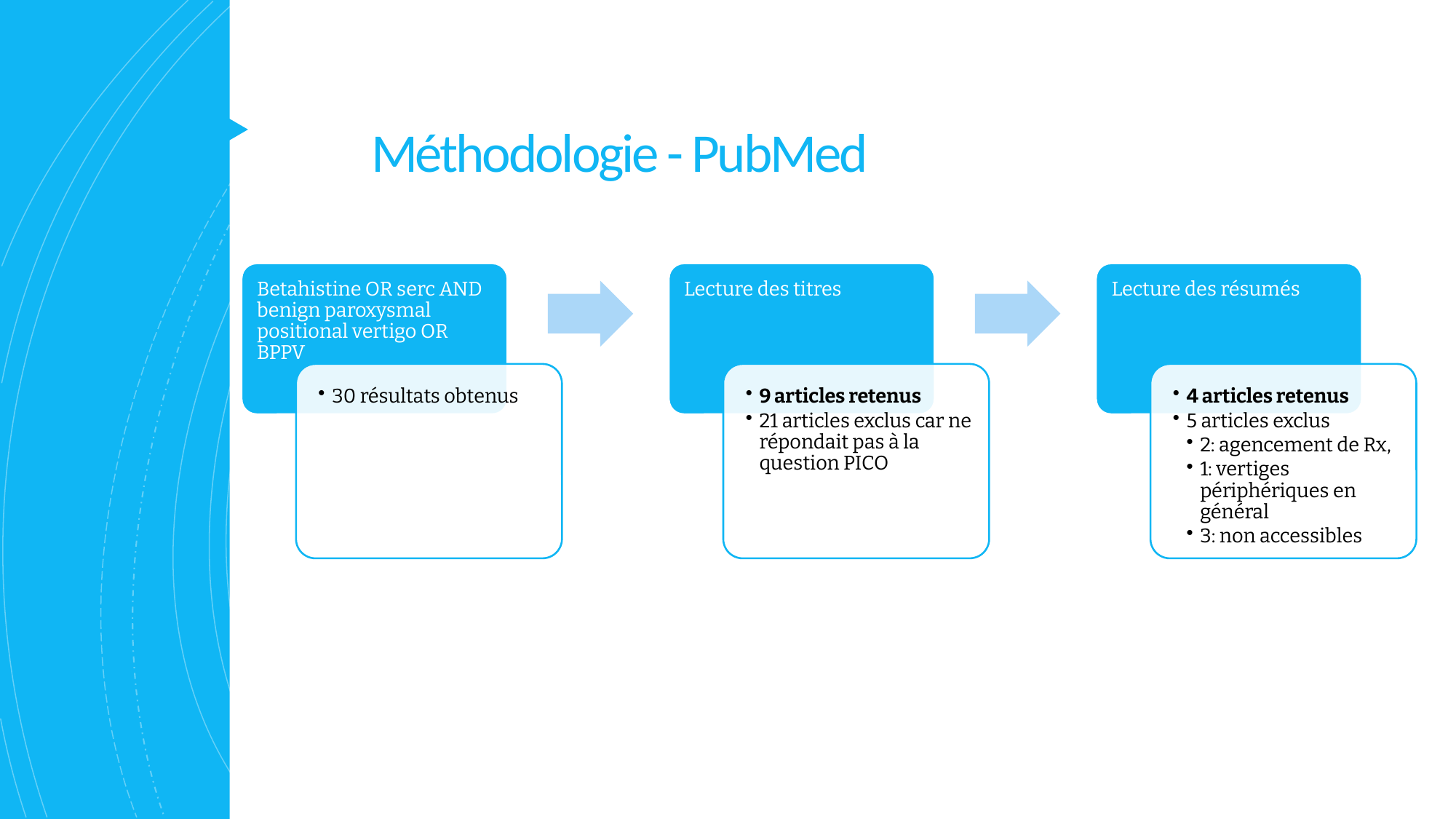

Betahistine OR serc AND benign paroxysmal positional vertigo OR BPPV
30 résultats obtenus

Lecture des titres
9 articles retenus
21 articles exclus car ne répondait pas à la question PICO

Lecture des résumés
4 articles retenus
5 articles exclus
2: agencement de Rx,
1: vertiges périphériques en général
3: non accessibles
# Méthodologie - PubMed